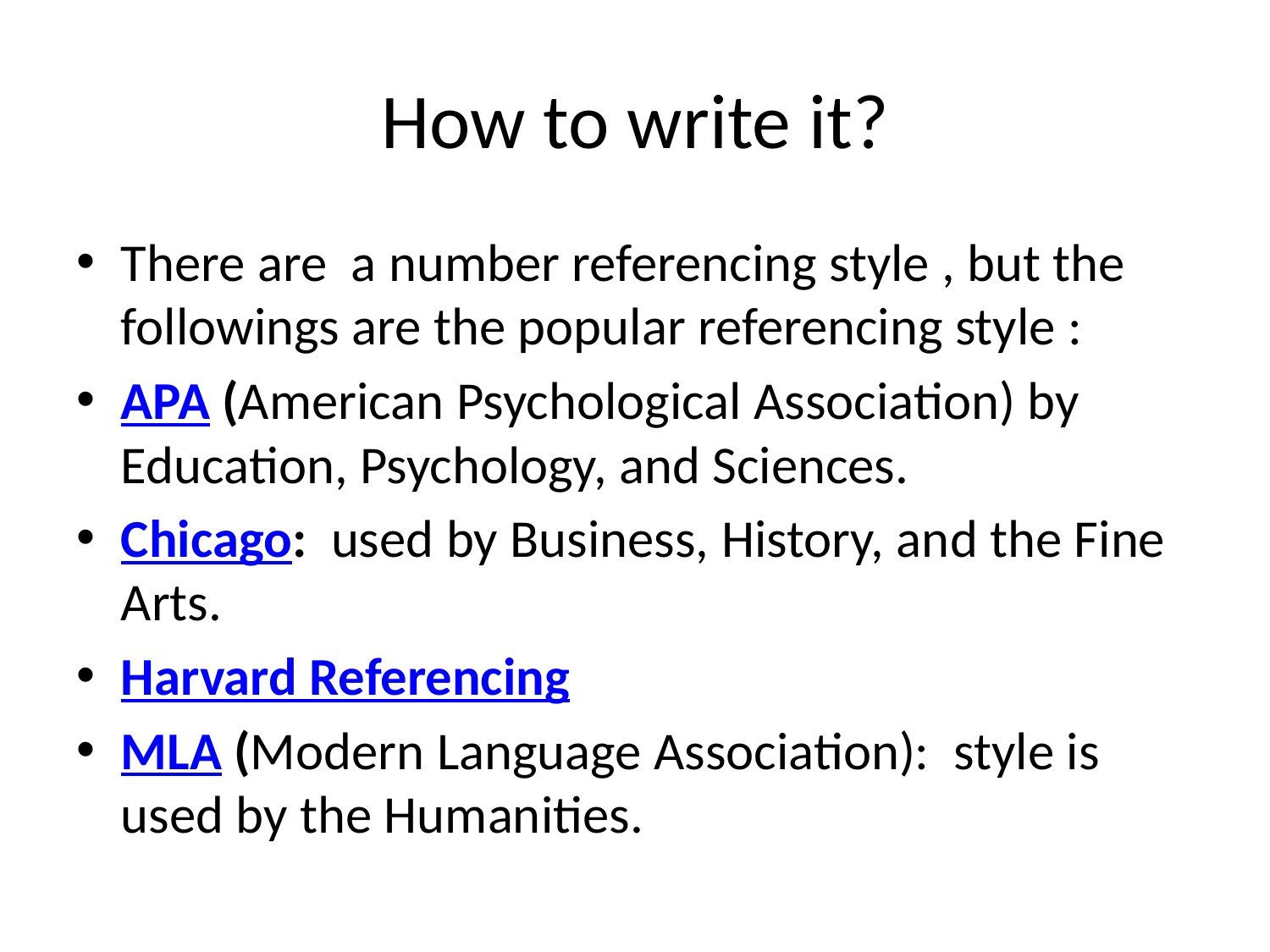

# How to write it?
There are  a number referencing style , but the followings are the popular referencing style :
APA (American Psychological Association) by Education, Psychology, and Sciences.
Chicago:  used by Business, History, and the Fine Arts.
Harvard Referencing
MLA (Modern Language Association):  style is used by the Humanities.